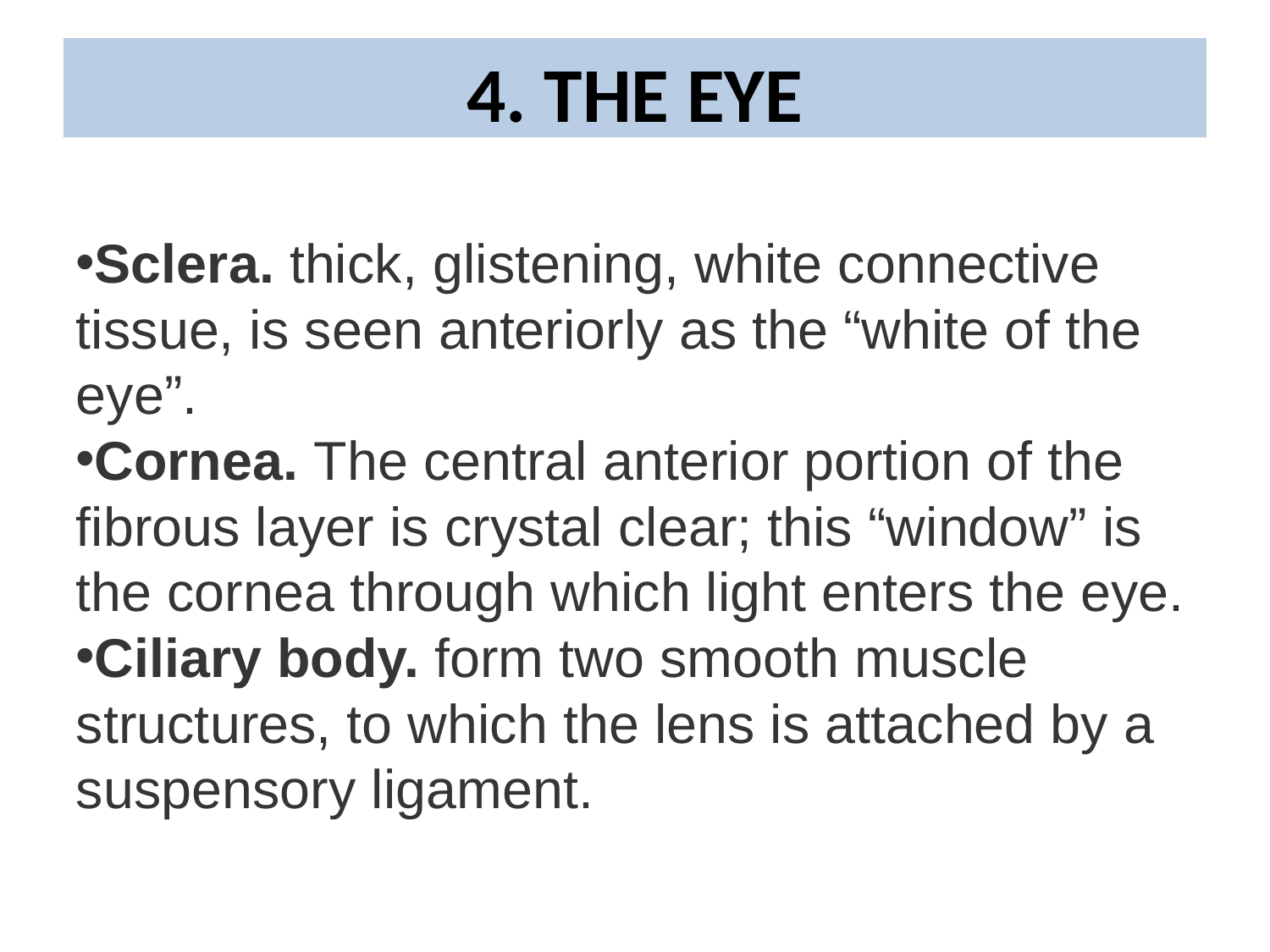

4. THE EYE
Sclera. thick, glistening, white connective tissue, is seen anteriorly as the “white of the eye”.
Cornea. The central anterior portion of the fibrous layer is crystal clear; this “window” is the cornea through which light enters the eye.
Ciliary body. form two smooth muscle structures, to which the lens is attached by a suspensory ligament.